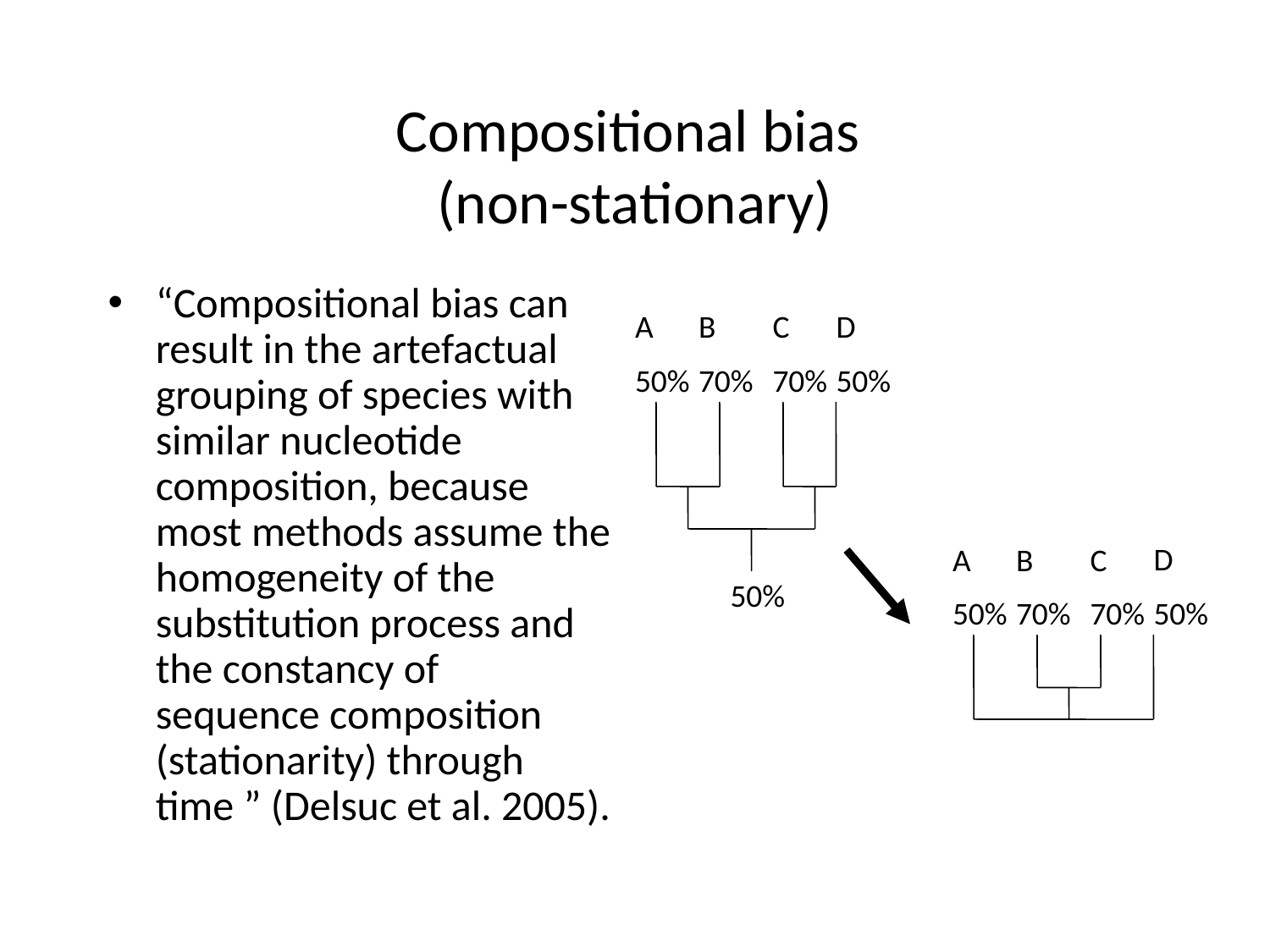

# Compositional bias (non-stationary)
“Compositional bias can result in the artefactual grouping of species with similar nucleotide composition, because most methods assume the homogeneity of the substitution process and the constancy of sequence composition (stationarity) through time ” (Delsuc et al. 2005).
D
50%
A
50%
B
70%
C
70%

D
50%
A
50%
B
70%
C
70%

50%